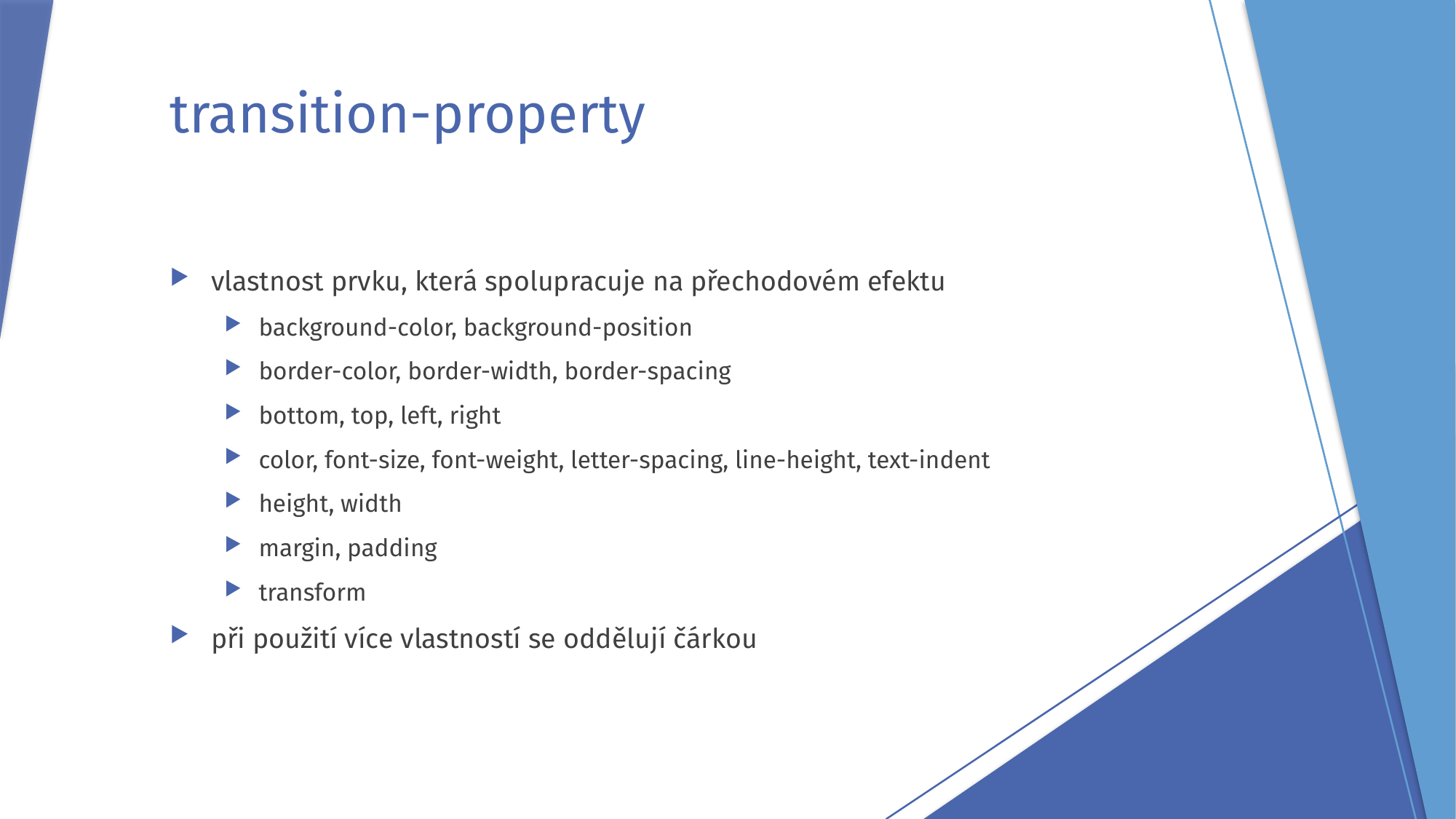

# transition-property
vlastnost prvku, která spolupracuje na přechodovém efektu
background-color, background-position
border-color, border-width, border-spacing
bottom, top, left, right
color, font-size, font-weight, letter-spacing, line-height, text-indent
height, width
margin, padding
transform
při použití více vlastností se oddělují čárkou